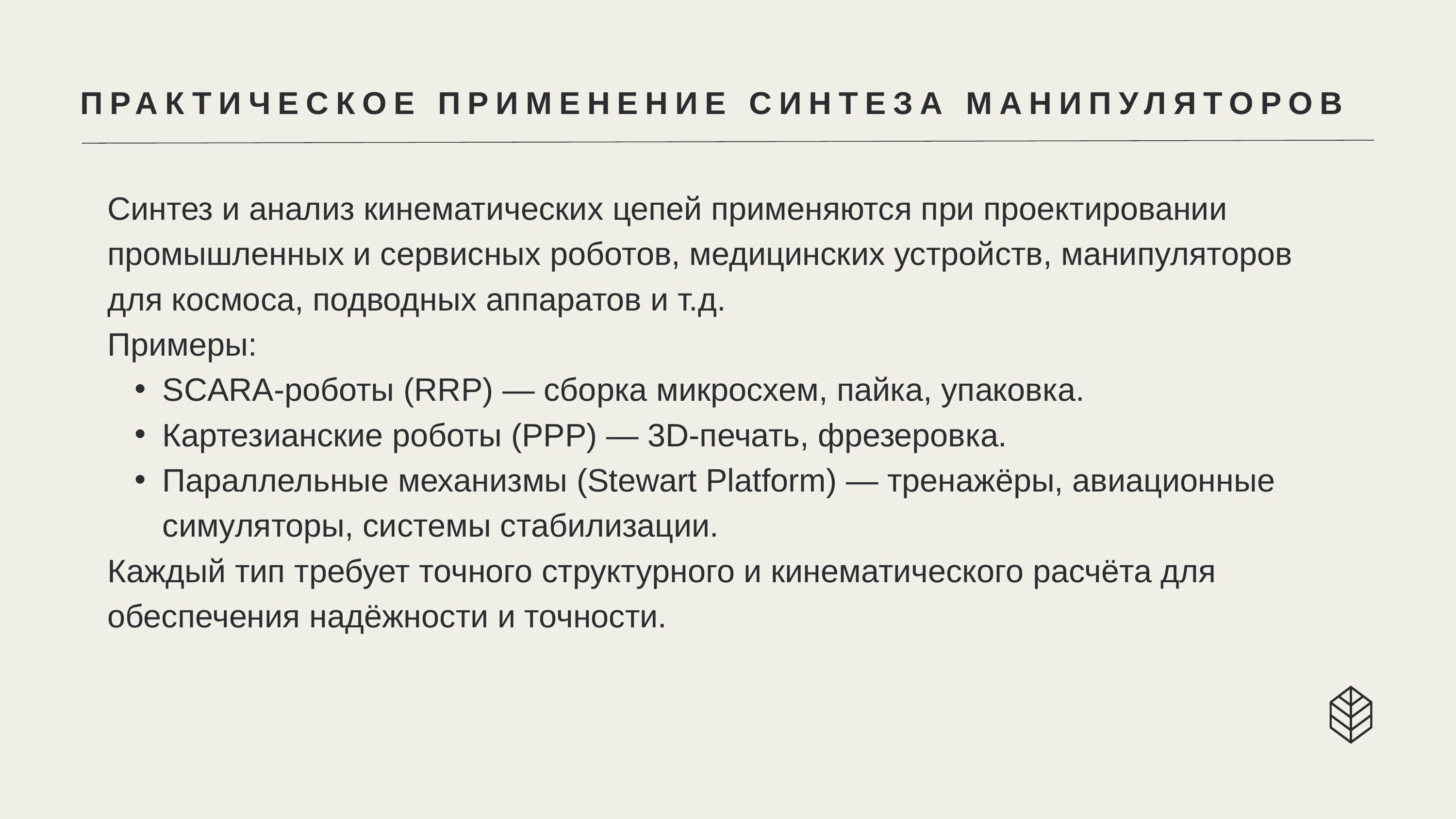

ПРАКТИЧЕСКОЕ ПРИМЕНЕНИЕ СИНТЕЗА МАНИПУЛЯТОРОВ

Синтез и анализ кинематических цепей применяются при проектировании промышленных и сервисных роботов, медицинских устройств, манипуляторов для космоса, подводных аппаратов и т.д.
Примеры:
SCARA-роботы (RRP) — сборка микросхем, пайка, упаковка.
Картезианские роботы (PPP) — 3D-печать, фрезеровка.
Параллельные механизмы (Stewart Platform) — тренажёры, авиационные симуляторы, системы стабилизации.
Каждый тип требует точного структурного и кинематического расчёта для обеспечения надёжности и точности.